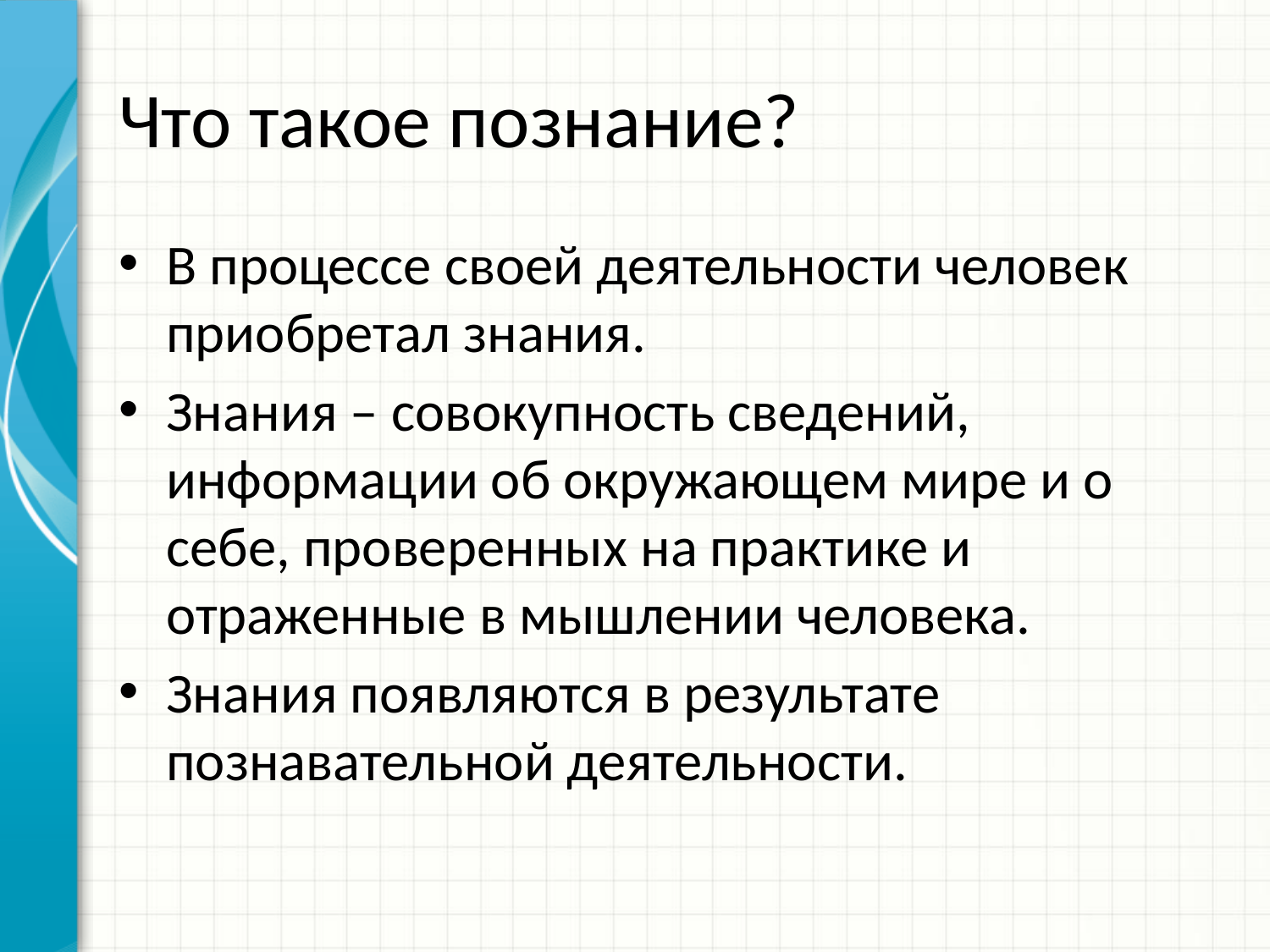

# Что такое познание?
В процессе своей деятельности человек приобретал знания.
Знания – совокупность сведений, информации об окружающем мире и о себе, проверенных на практике и отраженные в мышлении человека.
Знания появляются в результате познавательной деятельности.